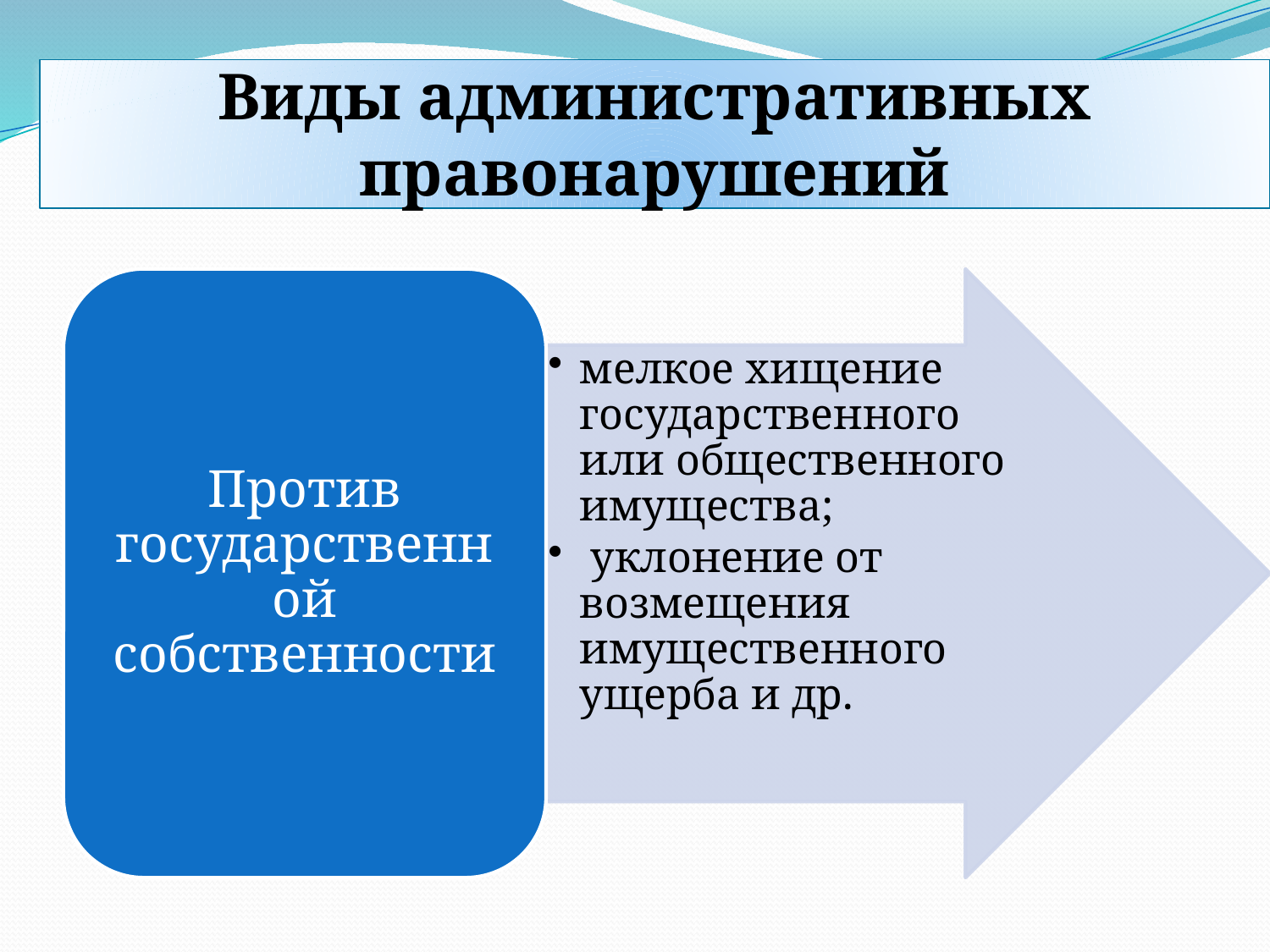

Виды административных правонарушений
мелкое хищение государственного или общественного имущества;
 уклонение от возмещения имущественного ущерба и др.

Против государственной собственности